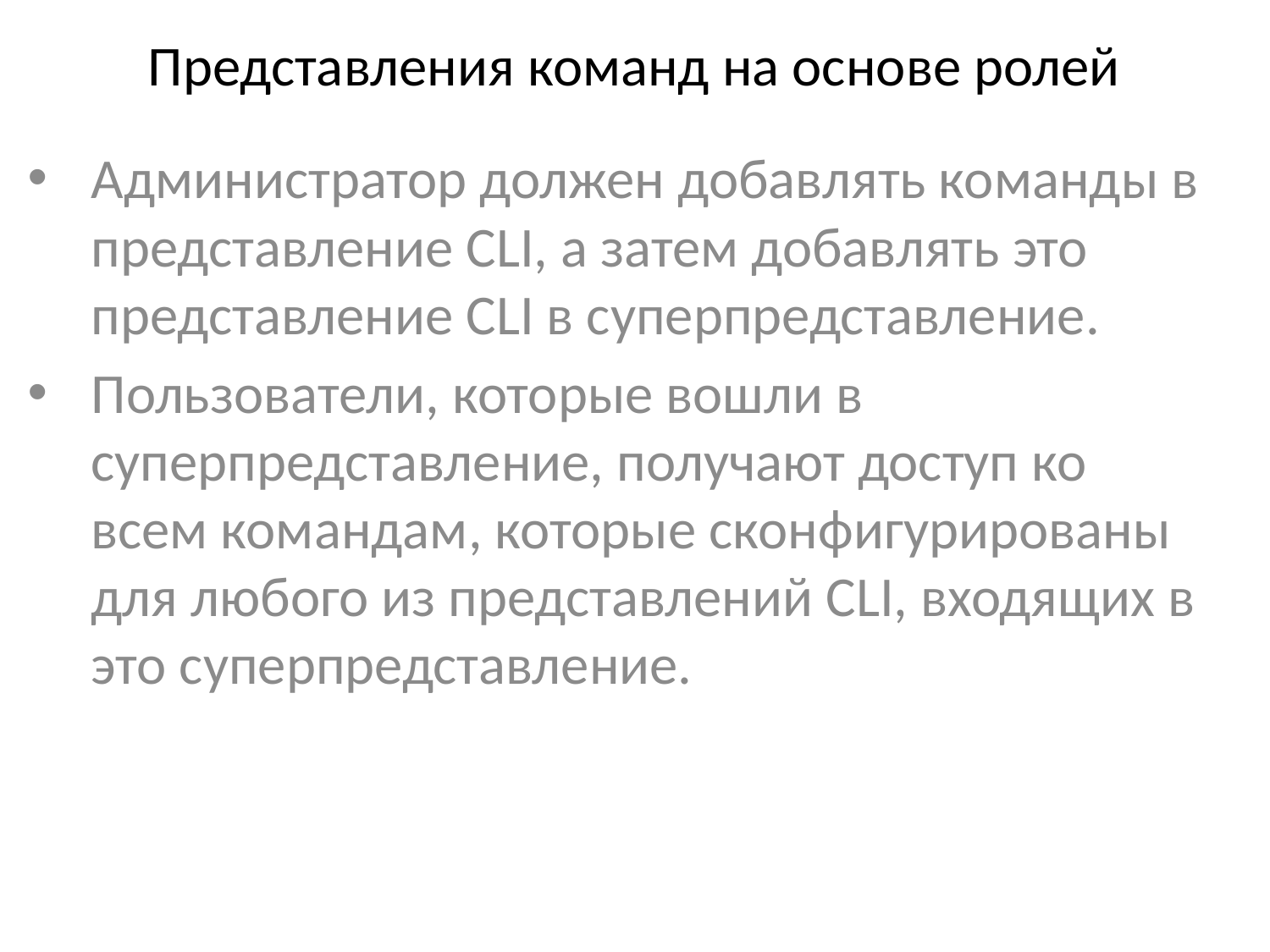

# Представления команд на основе ролей
Администратор должен добавлять команды в представление CLI, а затем добавлять это представление CLI в суперпредставление.
Пользователи, которые вошли в суперпредставление, получают доступ ко всем командам, которые сконфигурированы для любого из представлений CLI, входящих в это суперпредставление.